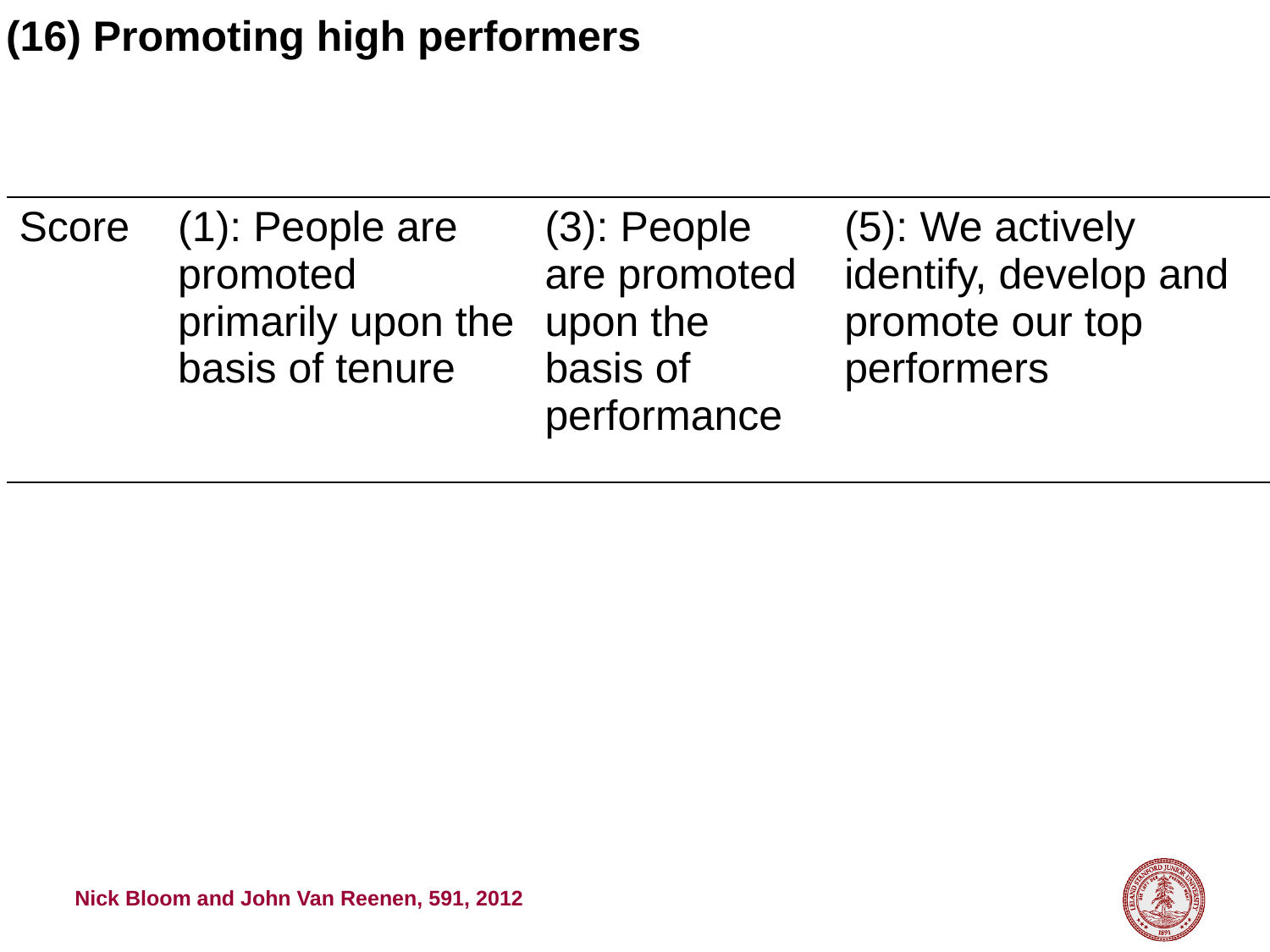

(16) Promoting high performers
| Score | (1): People are promoted primarily upon the basis of tenure | (3): People are promoted upon the basis of performance | (5): We actively identify, develop and promote our top performers |
| --- | --- | --- | --- |